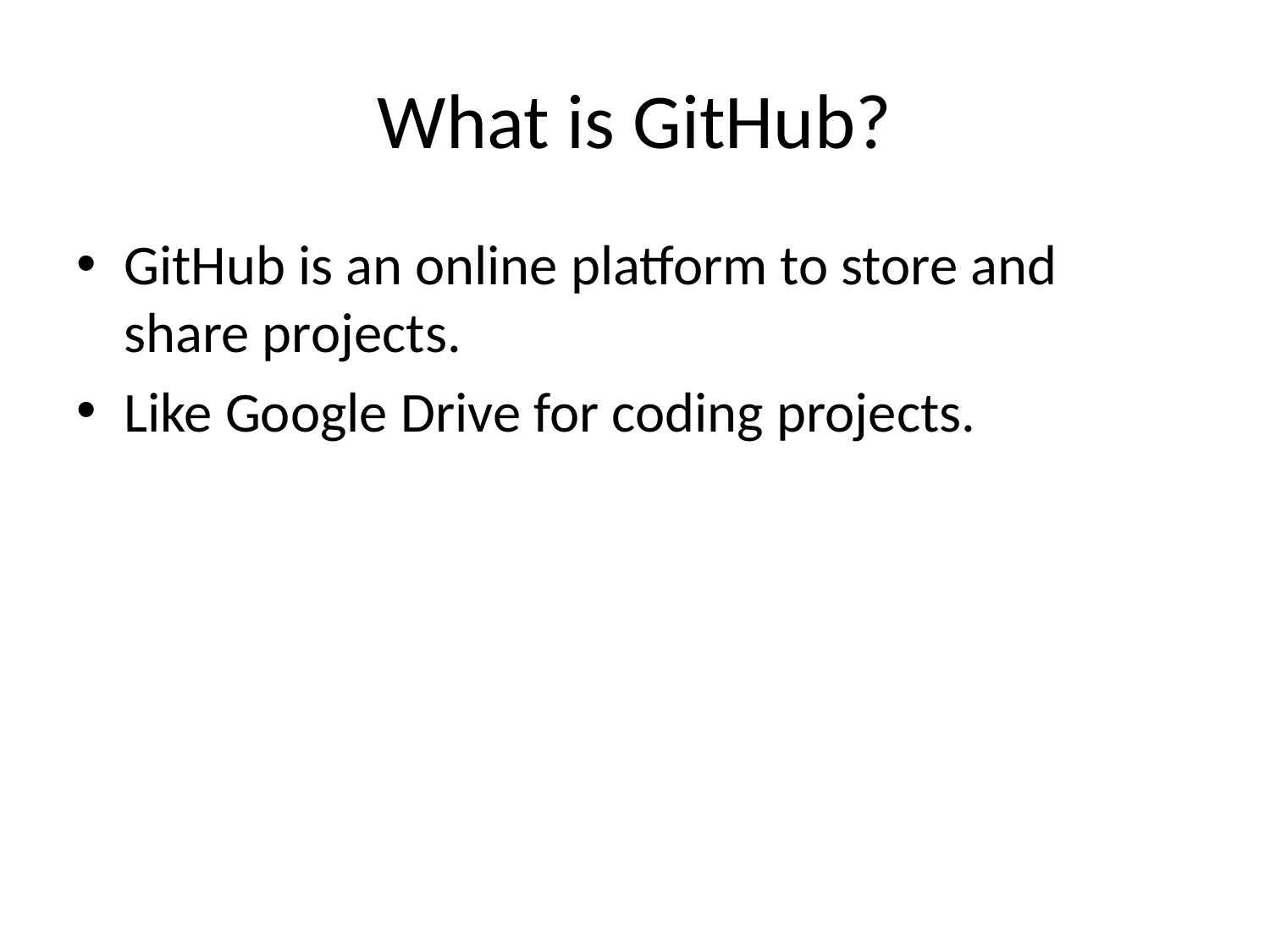

# What is GitHub?
GitHub is an online platform to store and share projects.
Like Google Drive for coding projects.